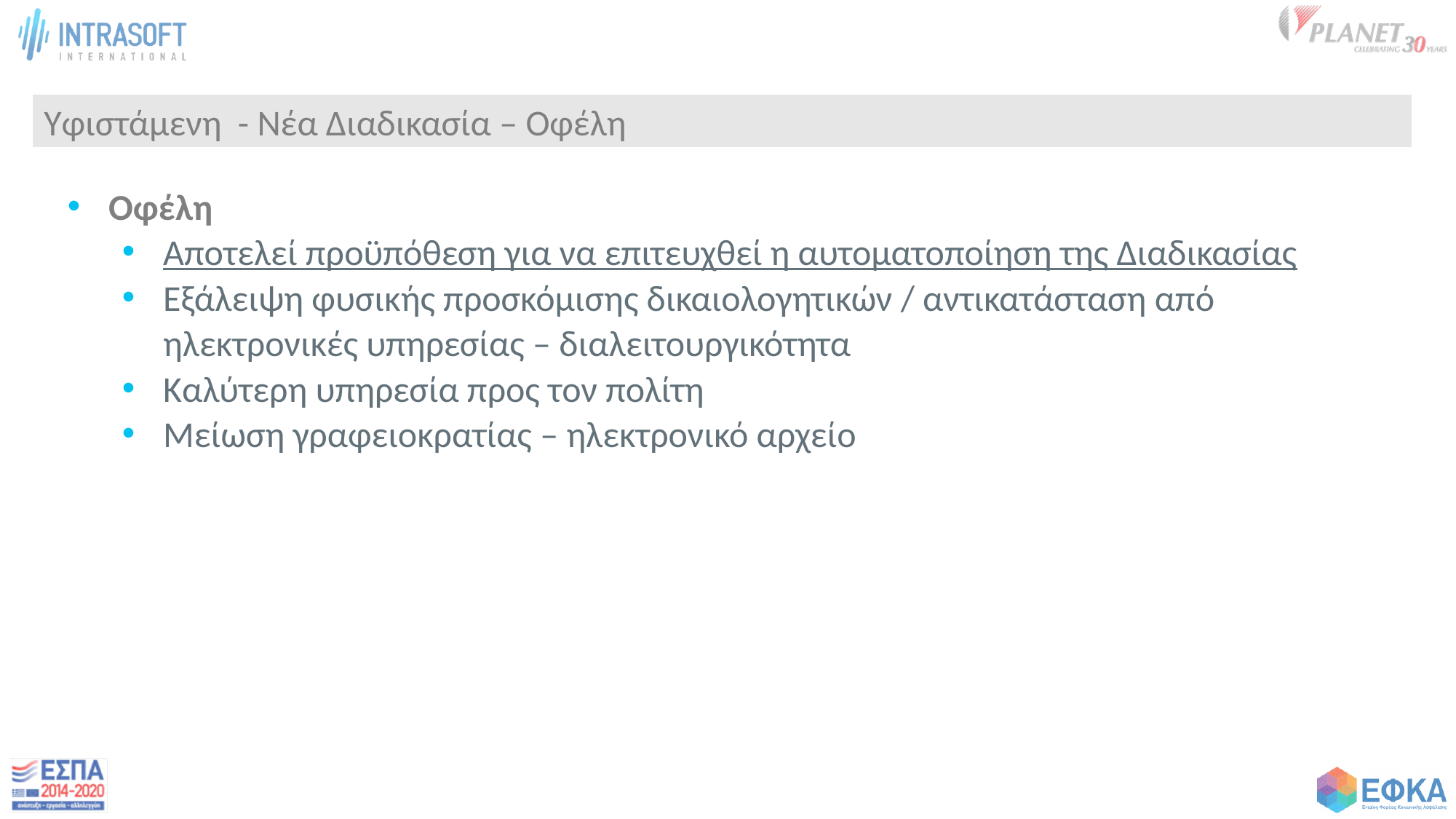

Υφιστάμενη  - Νέα Διαδικασία – Οφέλη
Οφέλη
Αποτελεί προϋπόθεση για να επιτευχθεί η αυτοματοποίηση της Διαδικασίας
Εξάλειψη φυσικής προσκόμισης δικαιολογητικών / αντικατάσταση από ηλεκτρονικές υπηρεσίας – διαλειτουργικότητα
Καλύτερη υπηρεσία προς τον πολίτη
Μείωση γραφειοκρατίας – ηλεκτρονικό αρχείο